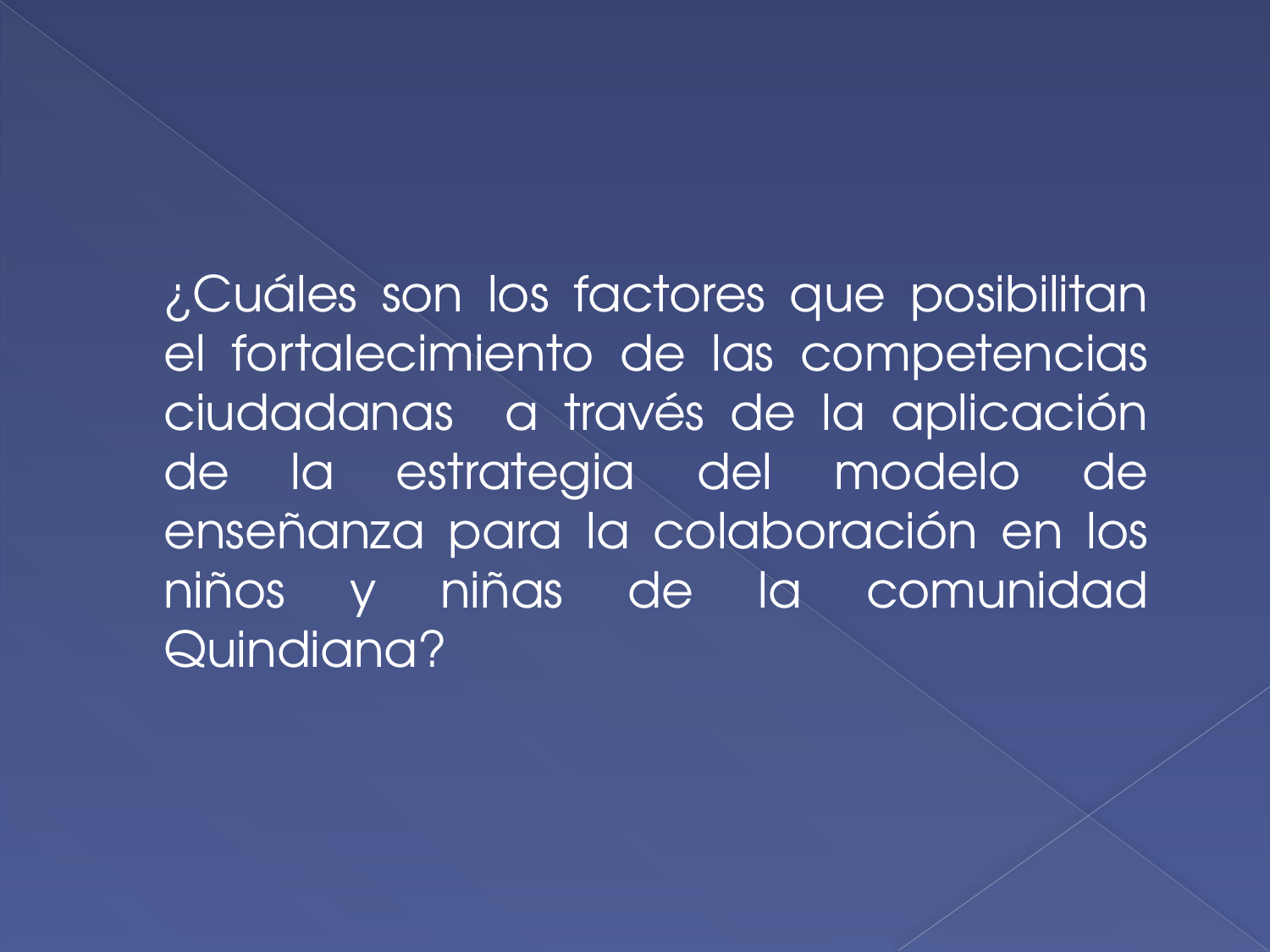

¿Cuáles son los factores que posibilitan el fortalecimiento de las competencias ciudadanas  a través de la aplicación de la estrategia del modelo de enseñanza para la colaboración en los niños y niñas de la comunidad Quindiana?